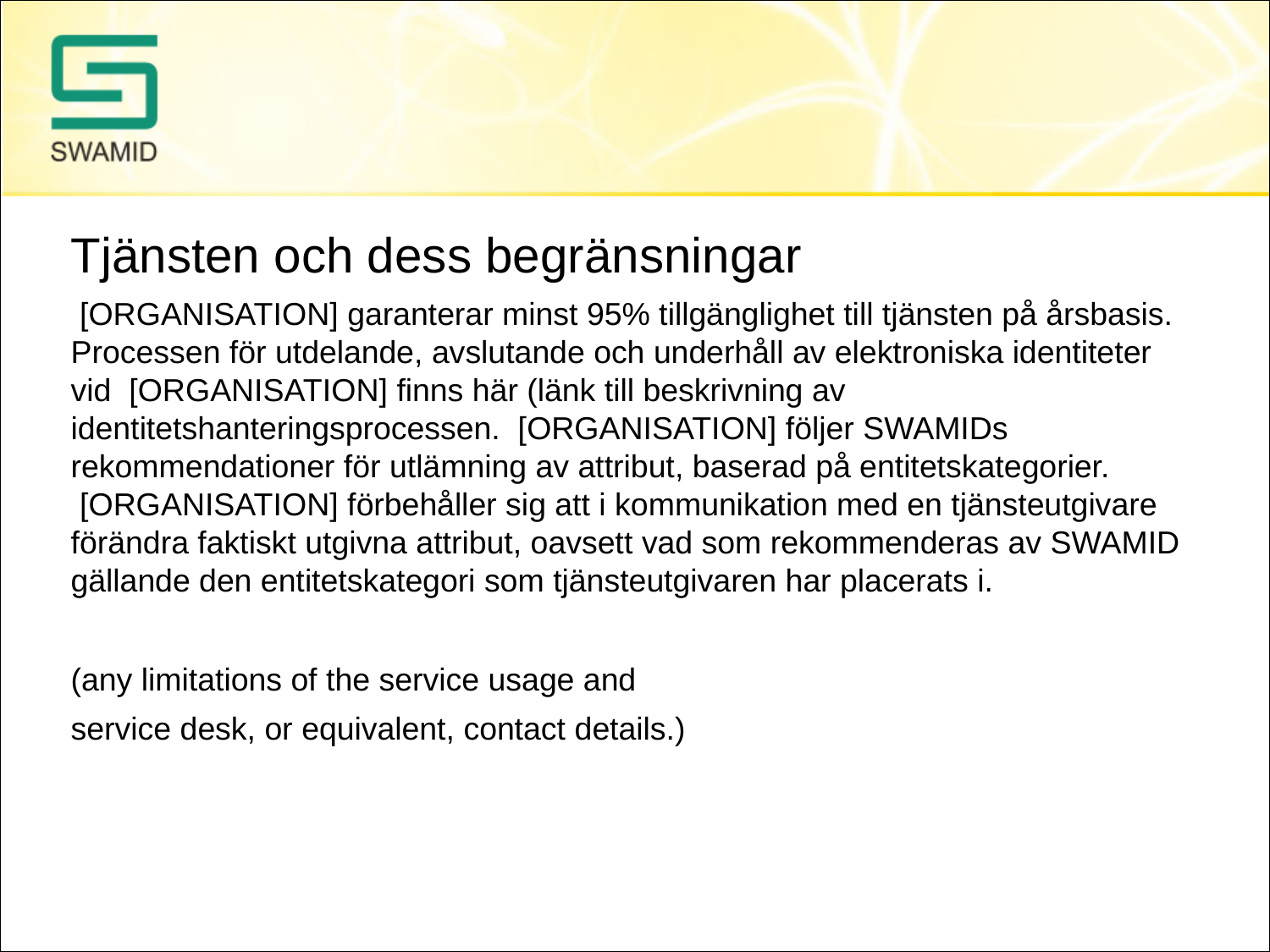

#
Tjänsten och dess begränsningar
 [ORGANISATION] garanterar minst 95% tillgänglighet till tjänsten på årsbasis. Processen för utdelande, avslutande och underhåll av elektroniska identiteter vid  [ORGANISATION] finns här (länk till beskrivning av identitetshanteringsprocessen.  [ORGANISATION] följer SWAMIDs rekommendationer för utlämning av attribut, baserad på entitetskategorier.  [ORGANISATION] förbehåller sig att i kommunikation med en tjänsteutgivare förändra faktiskt utgivna attribut, oavsett vad som rekommenderas av SWAMID gällande den entitetskategori som tjänsteutgivaren har placerats i.

(any limitations of the service usage and
service desk, or equivalent, contact details.)